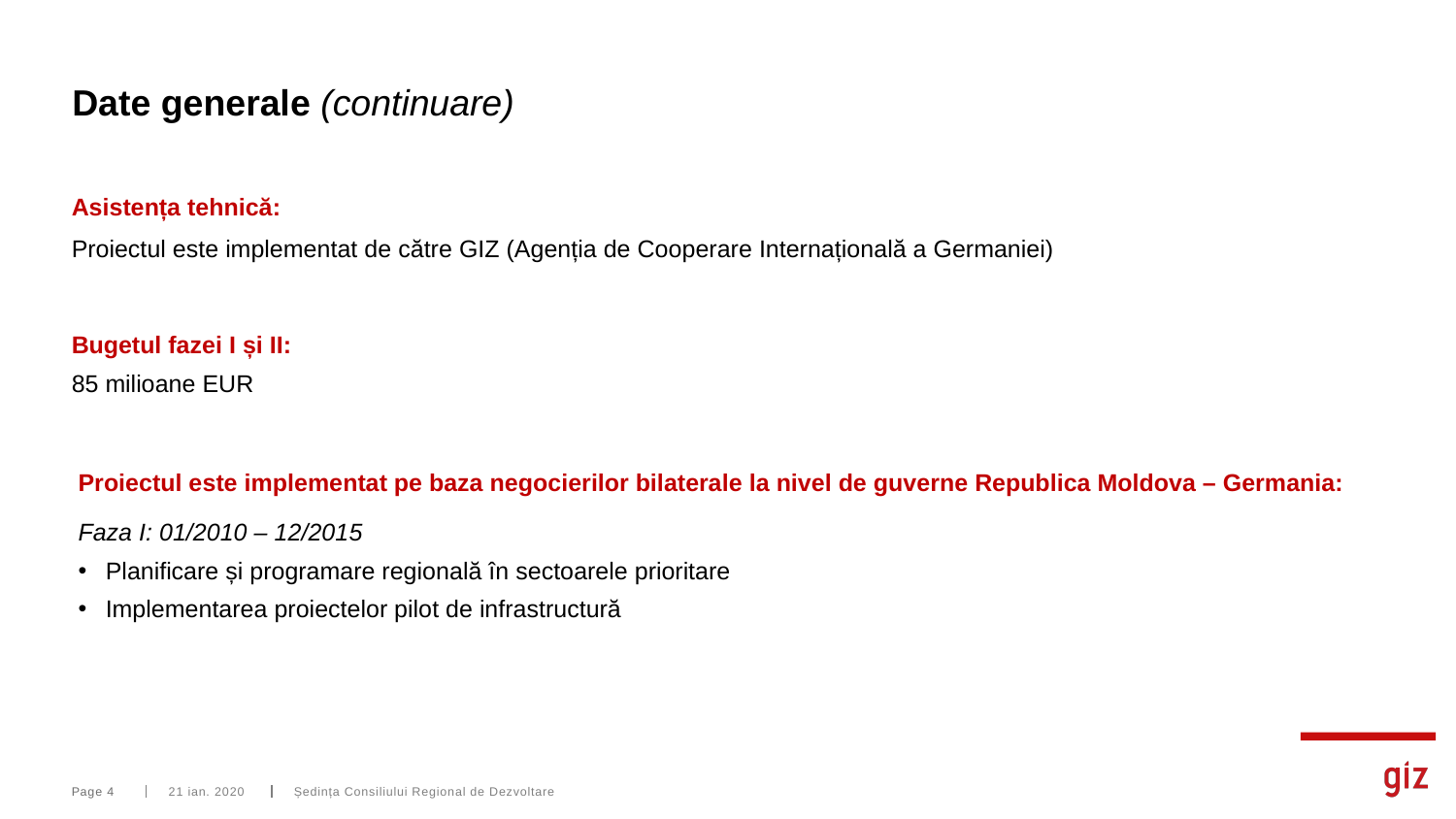

# Date generale (continuare)
Asistența tehnică:
Proiectul este implementat de către GIZ (Agenția de Cooperare Internațională a Germaniei)

Bugetul fazei I și II:
85 milioane EUR

Proiectul este implementat pe baza negocierilor bilaterale la nivel de guverne Republica Moldova – Germania:

Faza I: 01/2010 – 12/2015
Planificare și programare regională în sectoarele prioritare
Implementarea proiectelor pilot de infrastructură

Page 4
21 ian. 2020
Ședința Consiliului Regional de Dezvoltare